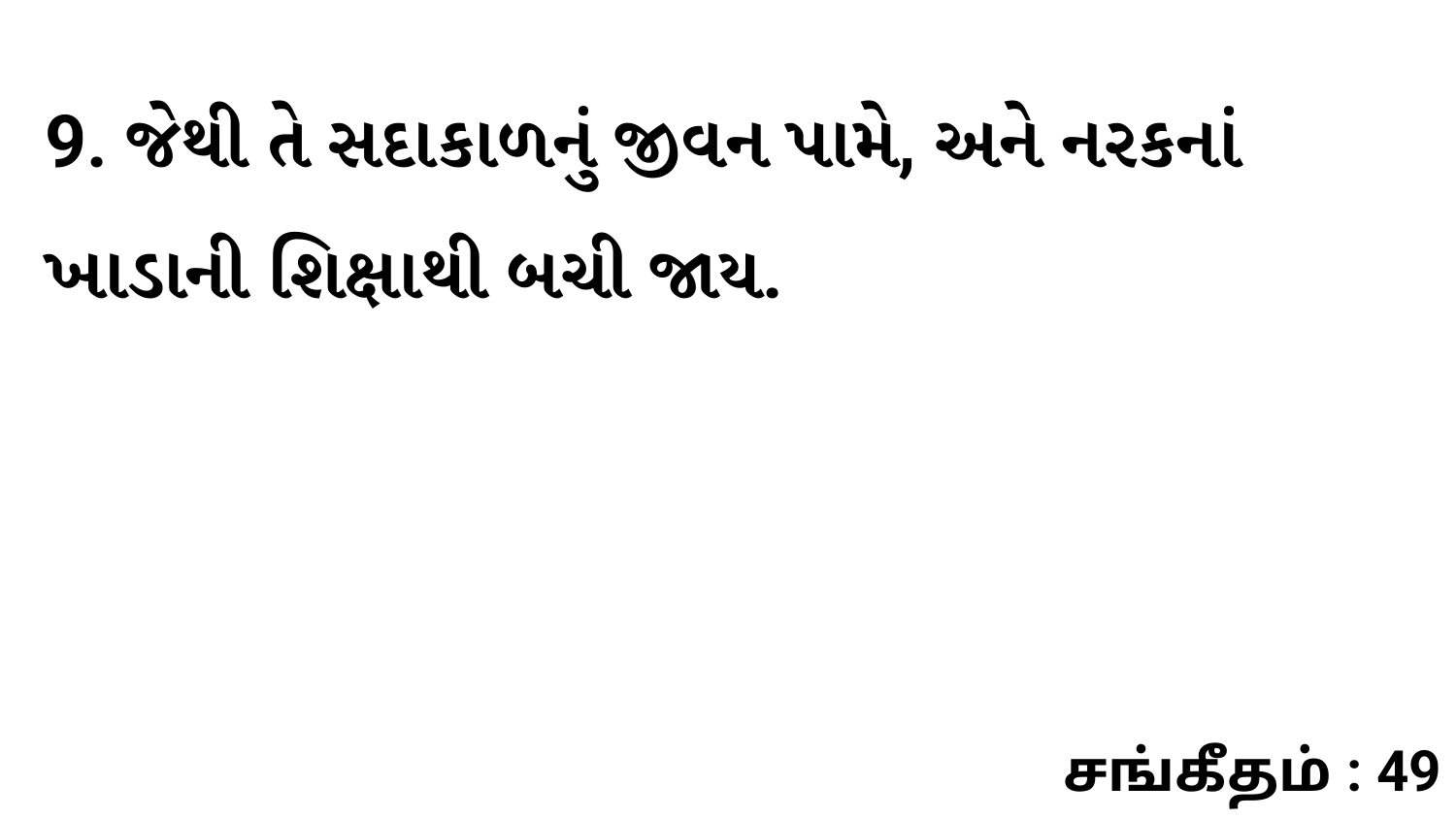

9. જેથી તે સદાકાળનું જીવન પામે, અને નરકનાં ખાડાની શિક્ષાથી બચી જાય.
சங்கீதம் : 49